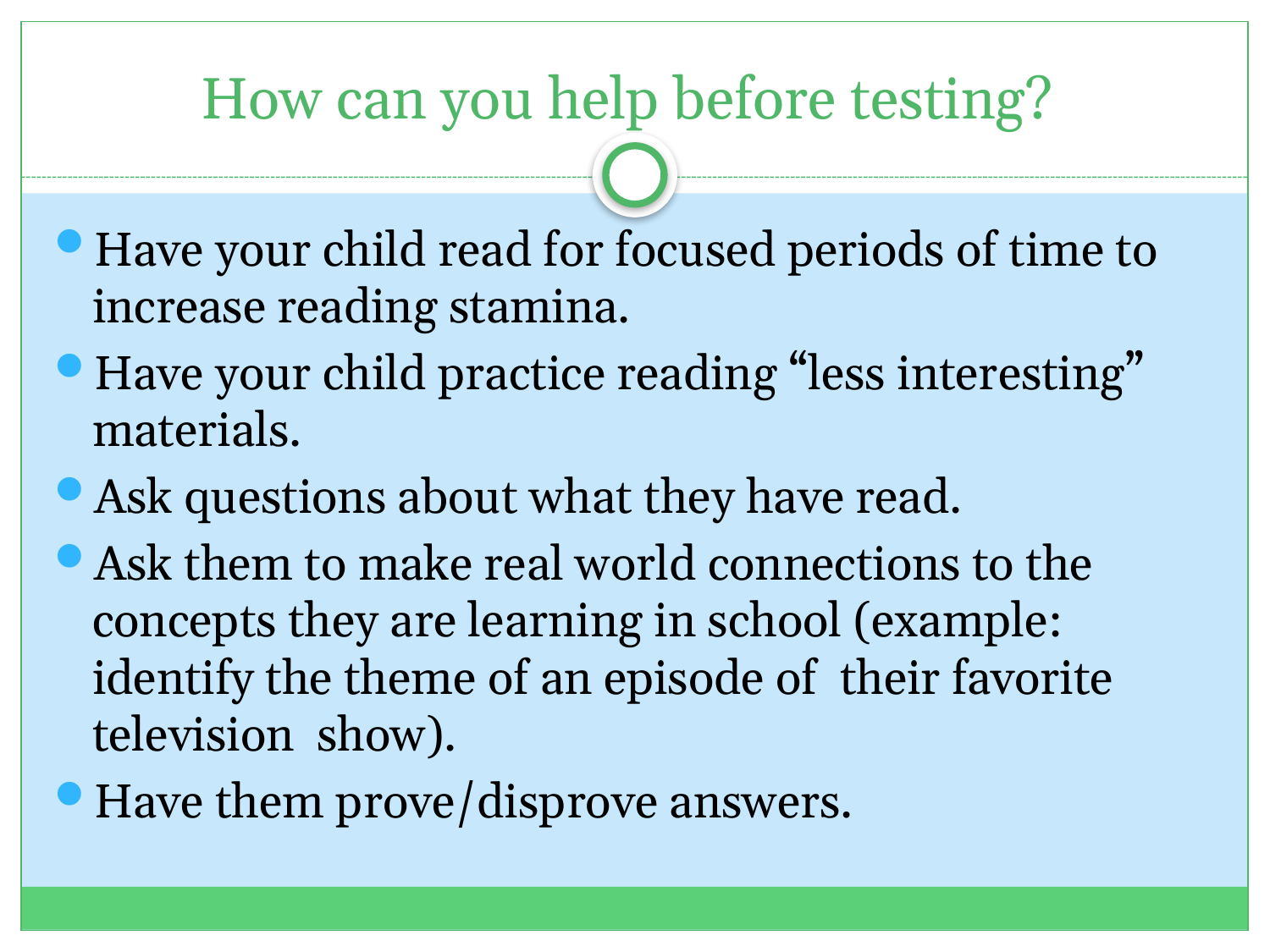

# How can you help before testing?
Have your child read for focused periods of time to increase reading stamina.
Have your child practice reading “less interesting” materials.
Ask questions about what they have read.
Ask them to make real world connections to the concepts they are learning in school (example: identify the theme of an episode of  their favorite television  show).
Have them prove/disprove answers.